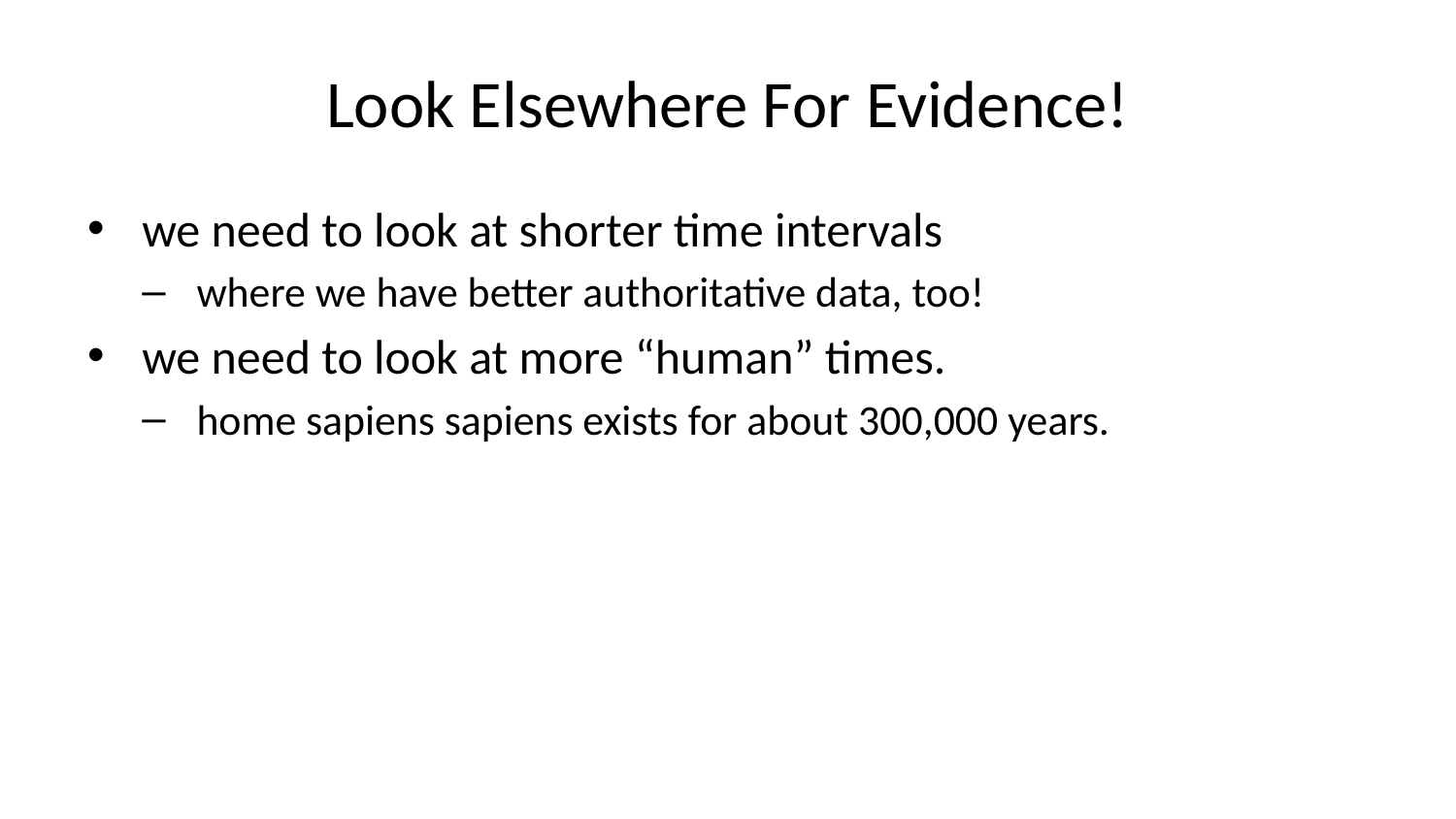

# Look Elsewhere For Evidence!
we need to look at shorter time intervals
where we have better authoritative data, too!
we need to look at more “human” times.
home sapiens sapiens exists for about 300,000 years.